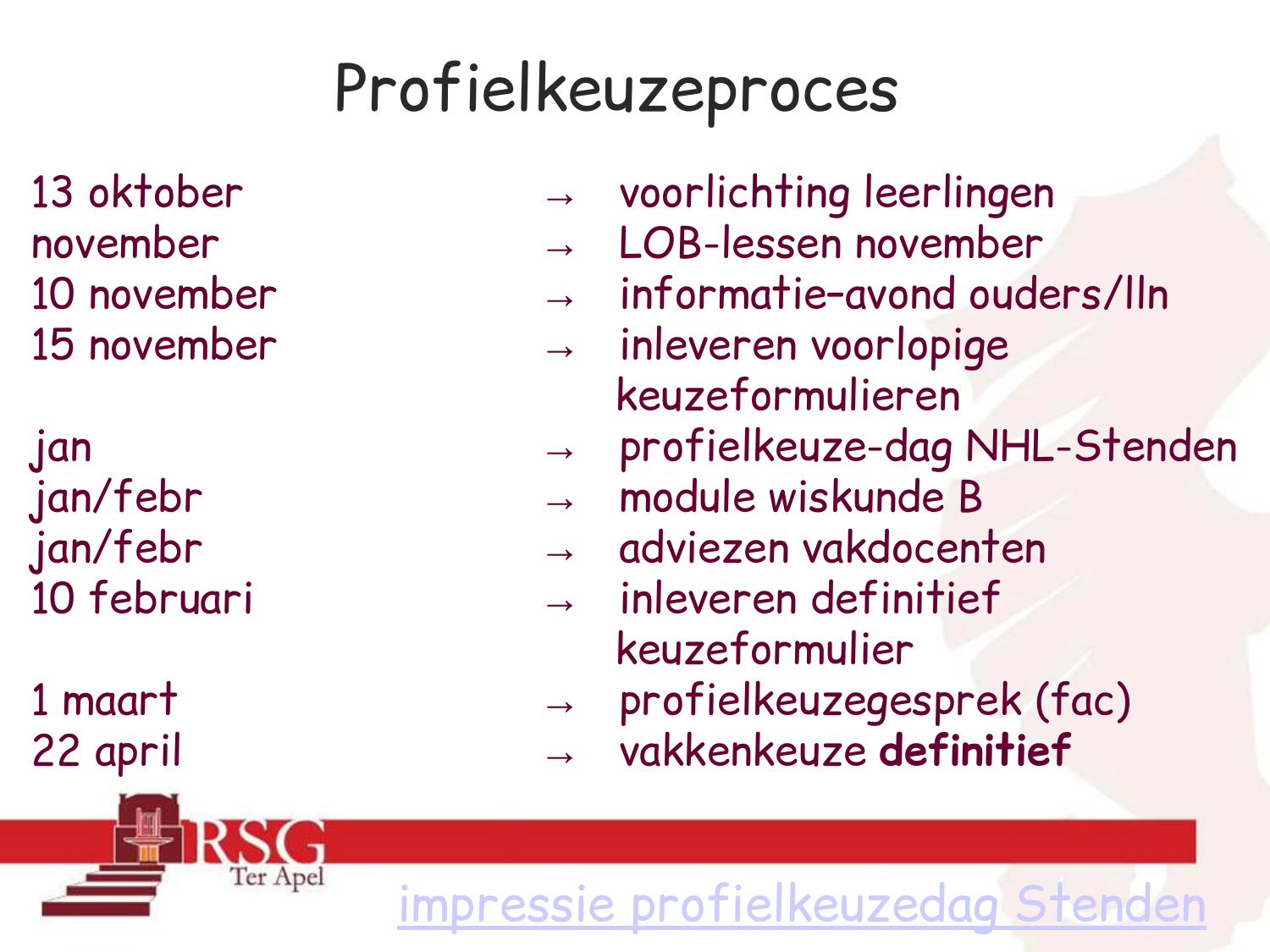

# Profielkeuzeproces
13 oktober			→   voorlichting leerlingen
november			→   LOB-lessen november
10 november			→   informatie–avond ouders/lln
15 november			→   inleveren voorlopige 						      keuzeformulieren
jan 				→   profielkeuze-dag NHL-Stenden
jan/febr			→   module wiskunde B
jan/febr 			→   adviezen vakdocenten
10 februari			→   inleveren definitief 						      keuzeformulier
1 maart			→   profielkeuzegesprek (fac)
22 april 			→   vakkenkeuze definitief
impressie profielkeuzedag Stenden